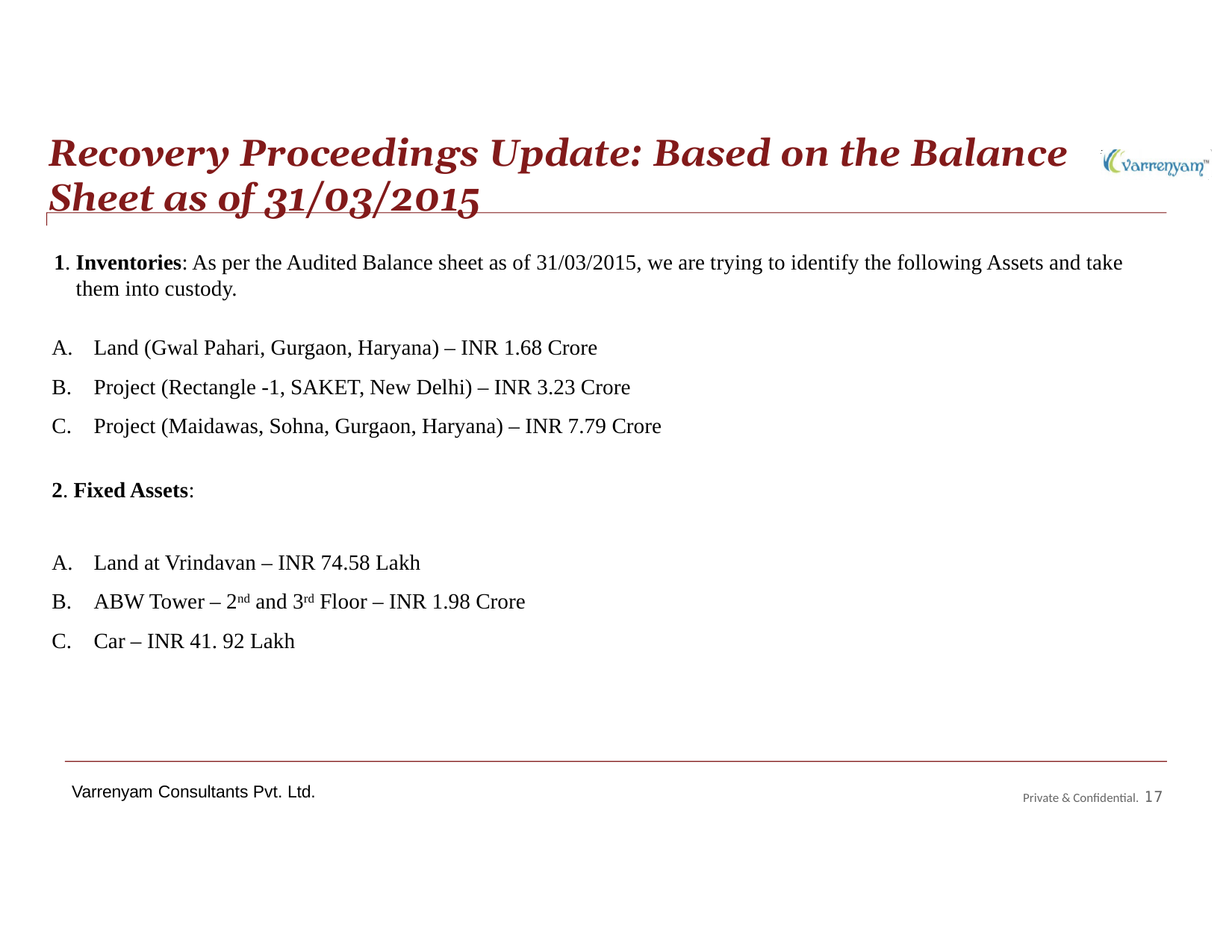

Recovery Proceedings Update: Based on the Balance Sheet as of 31/03/2015
1. Inventories: As per the Audited Balance sheet as of 31/03/2015, we are trying to identify the following Assets and take them into custody.
Land (Gwal Pahari, Gurgaon, Haryana) – INR 1.68 Crore
Project (Rectangle -1, SAKET, New Delhi) – INR 3.23 Crore
Project (Maidawas, Sohna, Gurgaon, Haryana) – INR 7.79 Crore
2. Fixed Assets:

Land at Vrindavan – INR 74.58 Lakh
ABW Tower – 2nd and 3rd Floor – INR 1.98 Crore
Car – INR 41. 92 Lakh
Private & Confidential.  17
Varrenyam Consultants Pvt. Ltd.